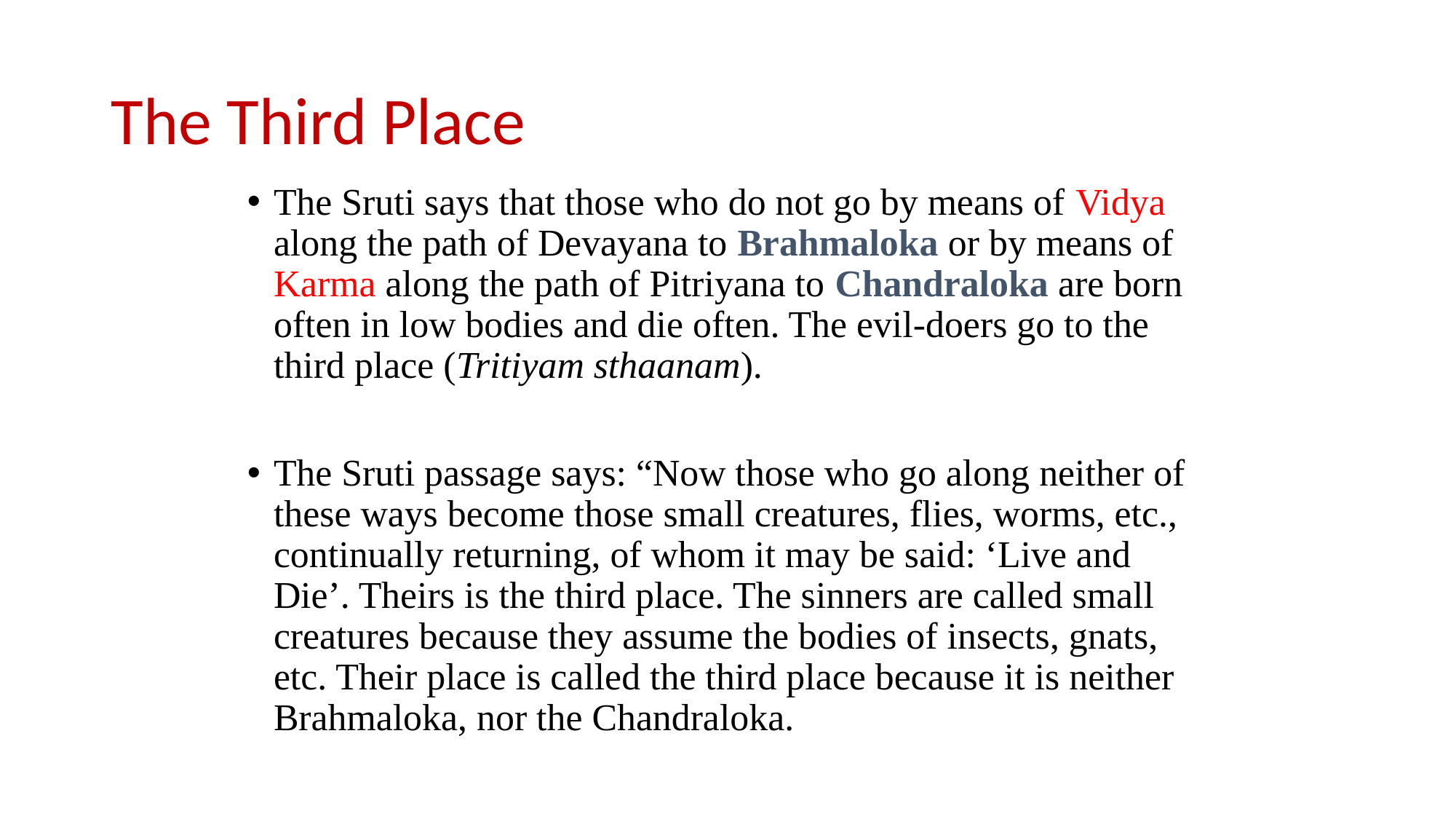

# The Third Place
The Sruti says that those who do not go by means of Vidya along the path of Devayana to Brahmaloka or by means of Karma along the path of Pitriyana to Chandraloka are born often in low bodies and die often. The evil-doers go to the third place (Tritiyam sthaanam).

The Sruti passage says: “Now those who go along neither of these ways become those small creatures, flies, worms, etc., continually returning, of whom it may be said: ‘Live and Die’. Theirs is the third place. The sinners are called small creatures because they assume the bodies of insects, gnats, etc. Their place is called the third place because it is neither Brahmaloka, nor the Chandraloka.